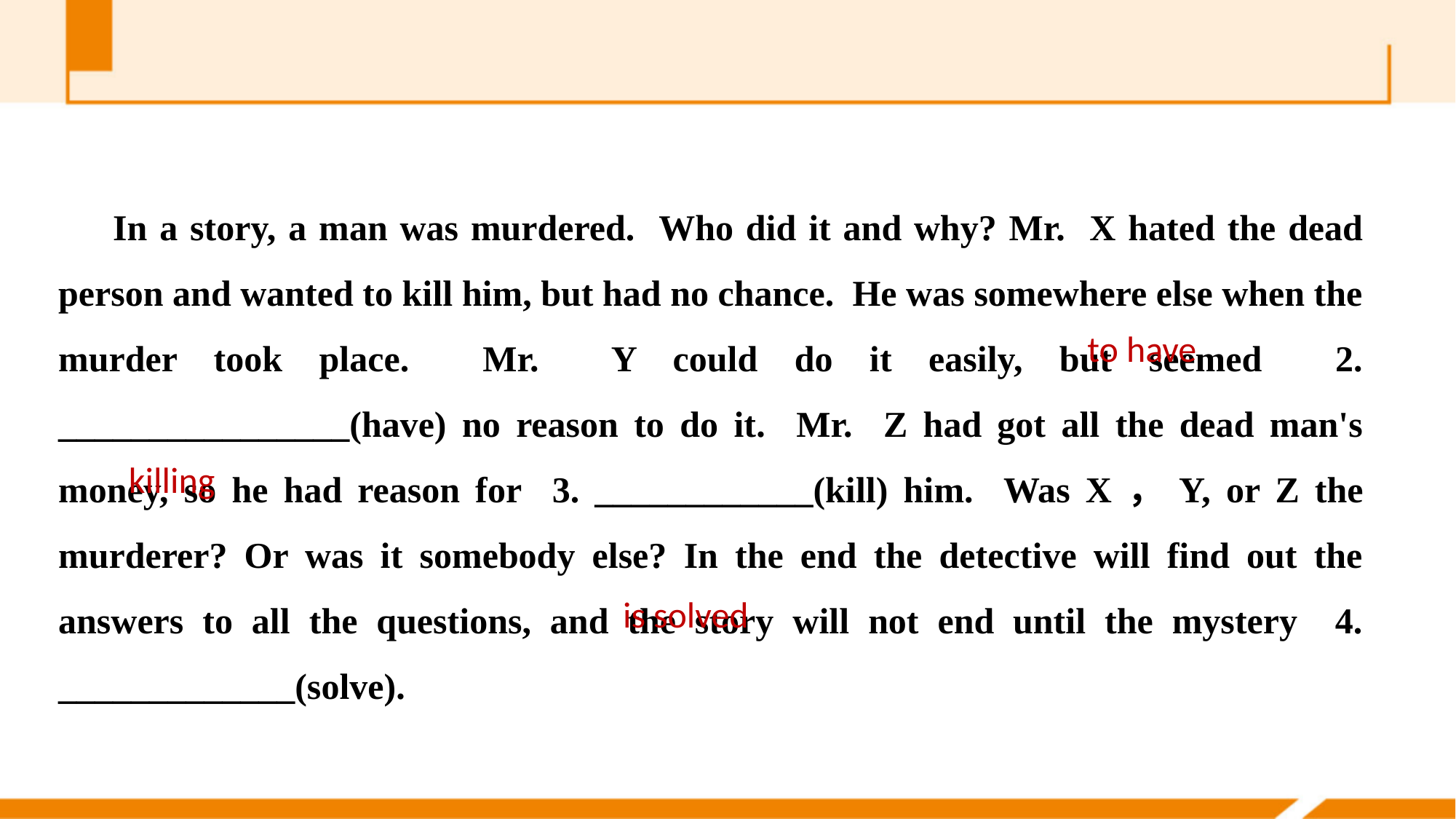

In a story, a man was murdered.  Who did it and why? Mr.  X hated the dead person and wanted to kill him, but had no chance.  He was somewhere else when the murder took place.  Mr.  Y could do it easily, but seemed  2. ________________(have) no reason to do it.  Mr.  Z had got all the dead man's money, so he had reason for  3. ____________(kill) him.  Was X，Y, or Z the murderer? Or was it somebody else? In the end the detective will find out the answers to all the questions, and the story will not end until the mystery  4. _____________(solve).
to have
killing
is solved